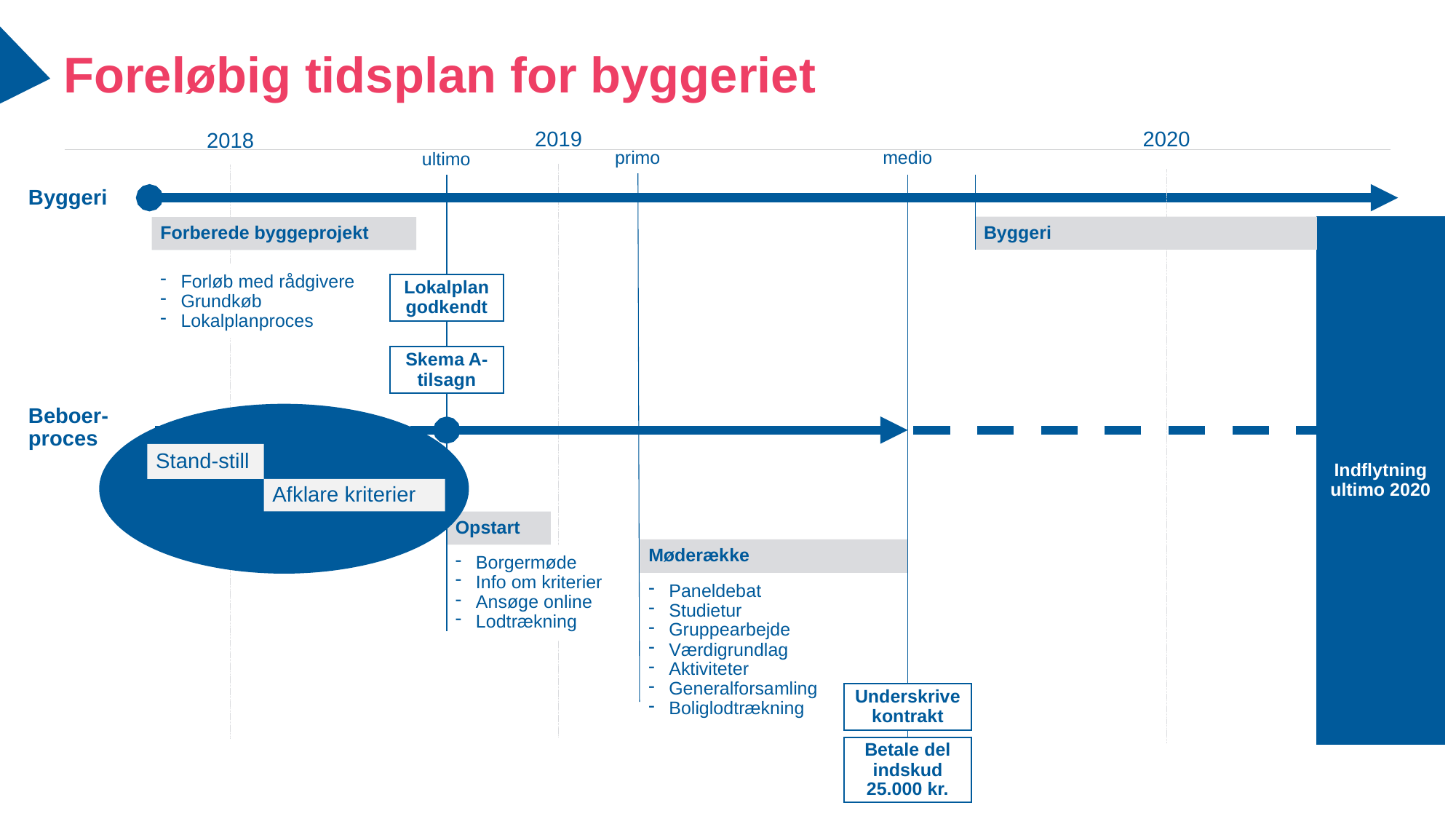

# Foreløbig tidsplan for byggeriet
2019
2020
2018
primo
medio
ultimo
Byggeri
Byggeri
Indflytning ultimo 2020
Forberede byggeprojekt
Forløb med rådgivere
Grundkøb
Lokalplanproces
Lokalplan godkendt
Skema A-tilsagn
Beboer-proces

Stand-still
Afklare kriterier
Opstart
Møderække
Borgermøde
Info om kriterier
Ansøge online
Lodtrækning
Paneldebat
Studietur
Gruppearbejde
Værdigrundlag
Aktiviteter
Generalforsamling
Boliglodtrækning
Underskrivekontrakt
Betale del indskud 25.000 kr.